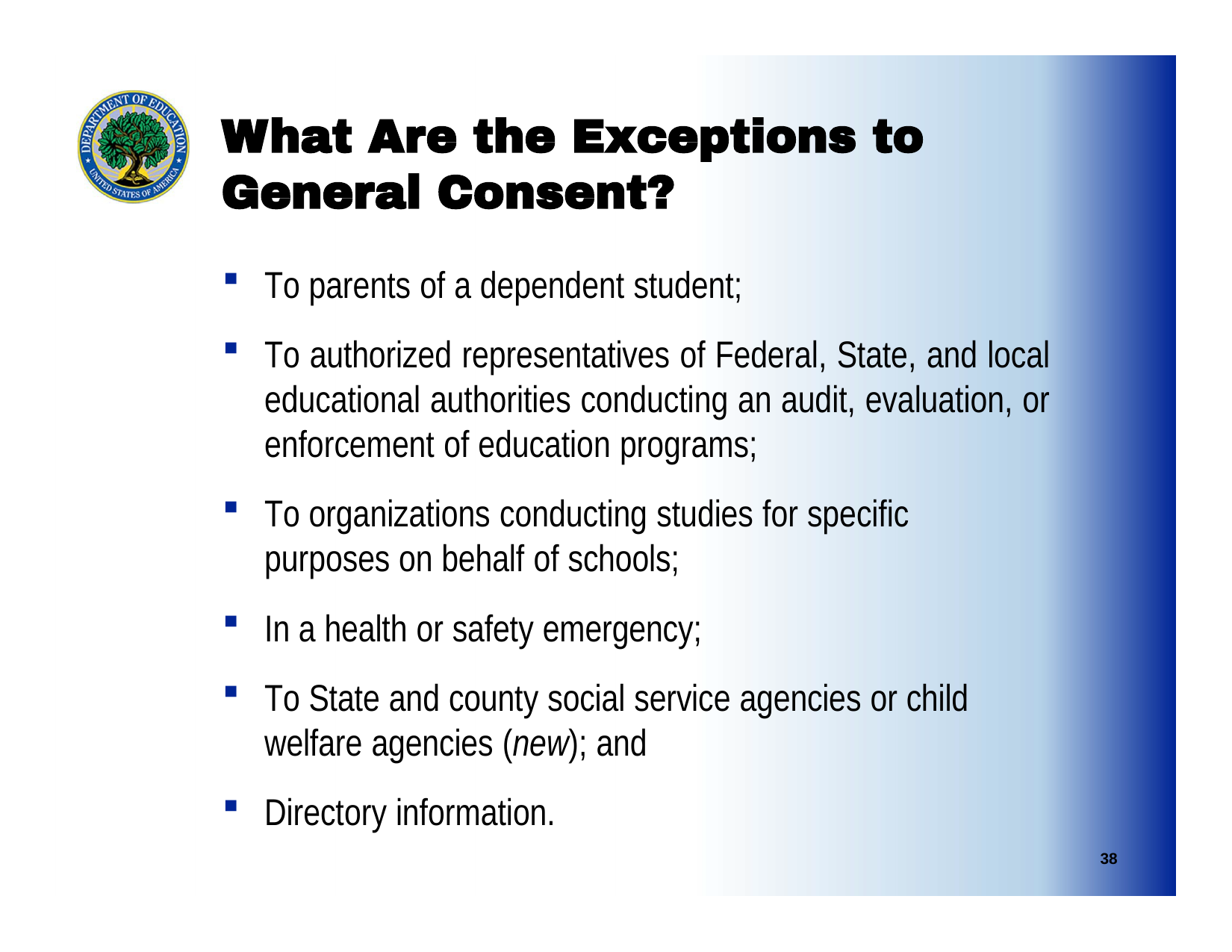

# What Are the Exceptions to General Consent?
To parents of a dependent student;
To authorized representatives of Federal, State, and local educational authorities conducting an audit, evaluation, or enforcement of education programs;
To organizations conducting studies for specific purposes on behalf of schools;
In a health or safety emergency;
To State and county social service agencies or child welfare agencies (new); and
Directory information.
38